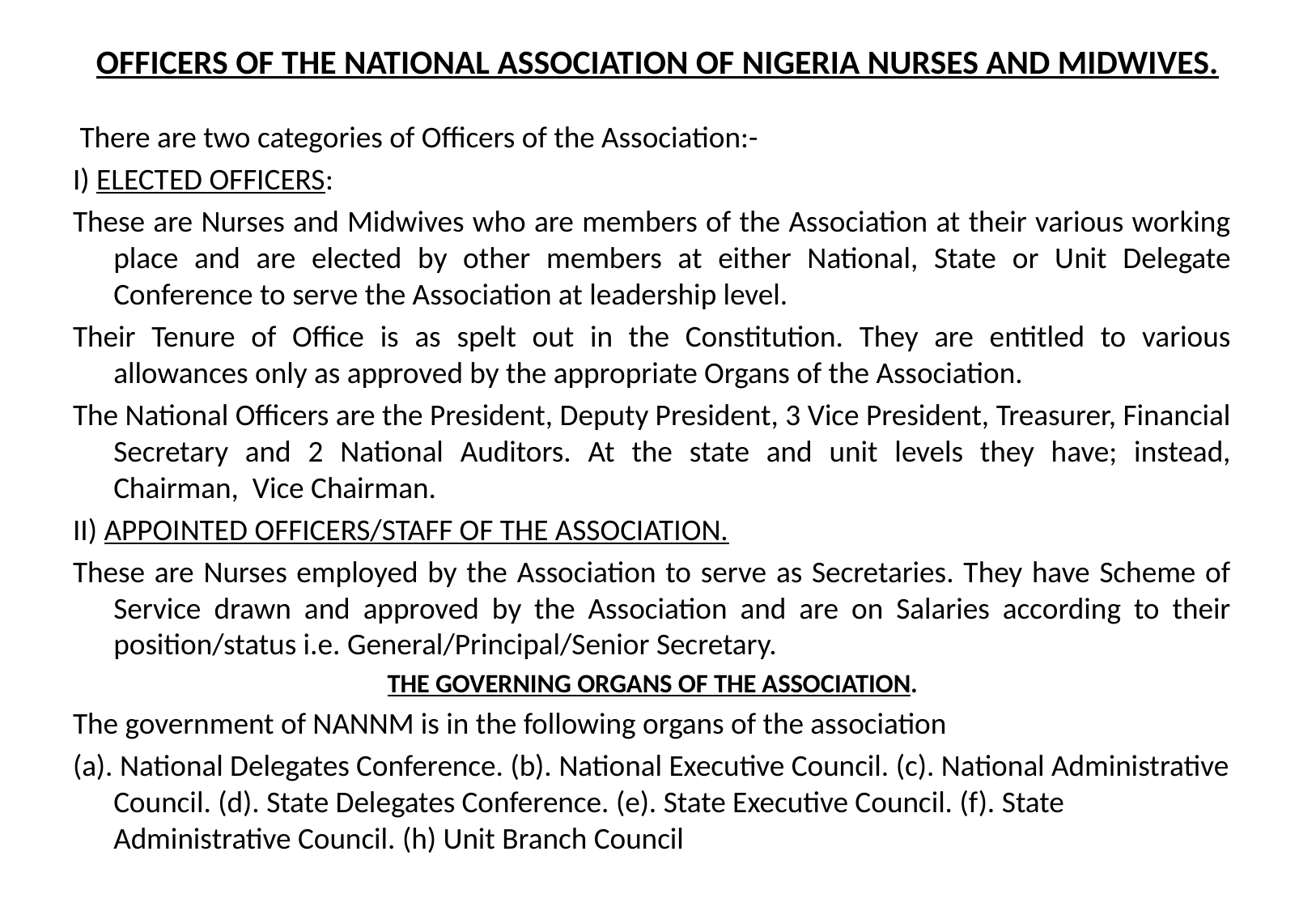

# OFFICERS OF THE NATIONAL ASSOCIATION OF NIGERIA NURSES AND MIDWIVES.
 There are two categories of Officers of the Association:-
I) ELECTED OFFICERS:
These are Nurses and Midwives who are members of the Association at their various working place and are elected by other members at either National, State or Unit Delegate Conference to serve the Association at leadership level.
Their Tenure of Office is as spelt out in the Constitution. They are entitled to various allowances only as approved by the appropriate Organs of the Association.
The National Officers are the President, Deputy President, 3 Vice President, Treasurer, Financial Secretary and 2 National Auditors. At the state and unit levels they have; instead, Chairman,  Vice Chairman.
II) APPOINTED OFFICERS/STAFF OF THE ASSOCIATION.
These are Nurses employed by the Association to serve as Secretaries. They have Scheme of Service drawn and approved by the Association and are on Salaries according to their position/status i.e. General/Principal/Senior Secretary.
THE GOVERNING ORGANS OF THE ASSOCIATION.
The government of NANNM is in the following organs of the association
(a). National Delegates Conference. (b). National Executive Council. (c). National Administrative Council. (d). State Delegates Conference. (e). State Executive Council. (f). State Administrative Council. (h) Unit Branch Council